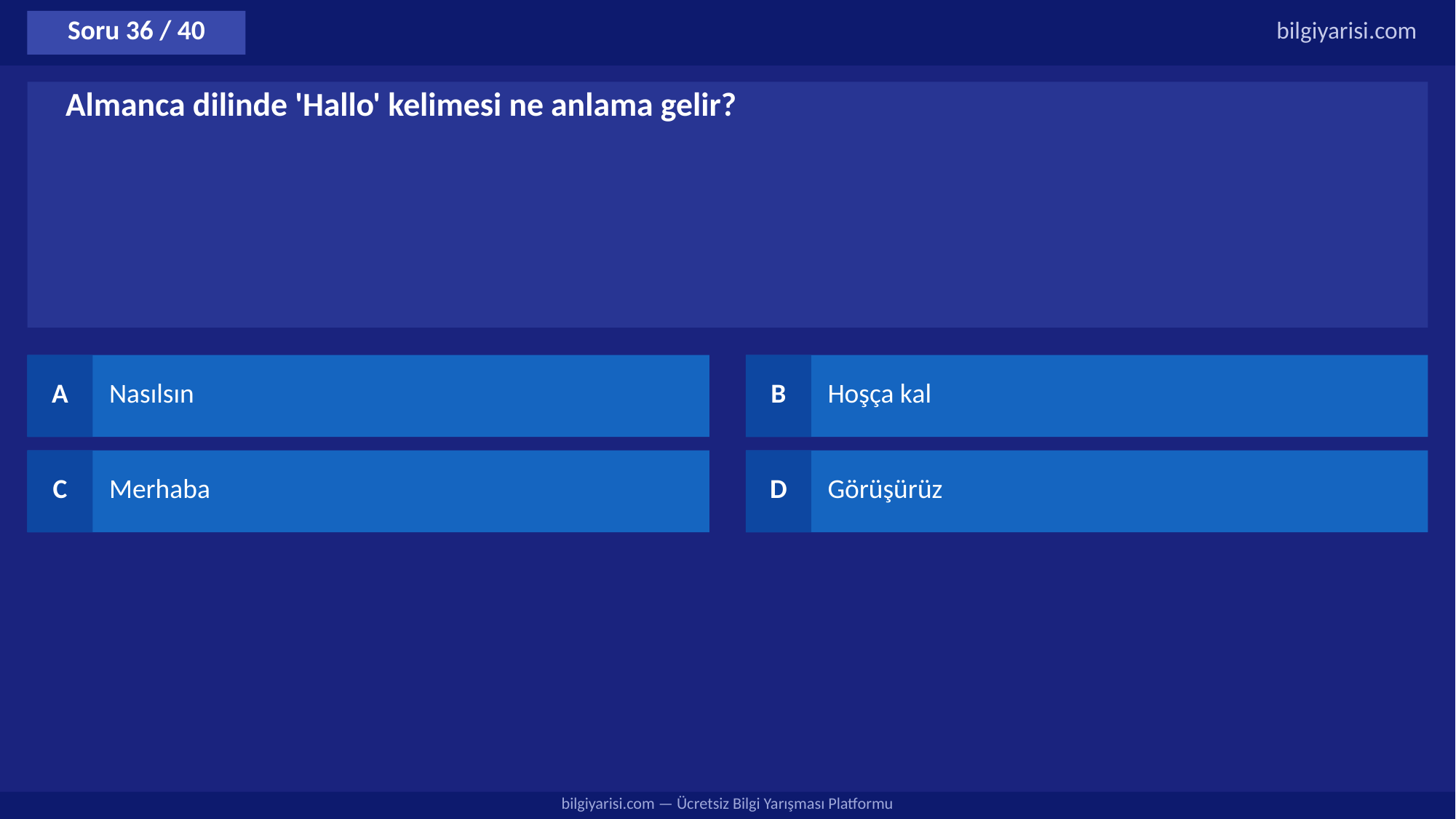

Soru 36 / 40
bilgiyarisi.com

Almanca dilinde 'Hallo' kelimesi ne anlama gelir?

A
Nasılsın

B
Hoşça kal

C
Merhaba

D
Görüşürüz
bilgiyarisi.com — Ücretsiz Bilgi Yarışması Platformu